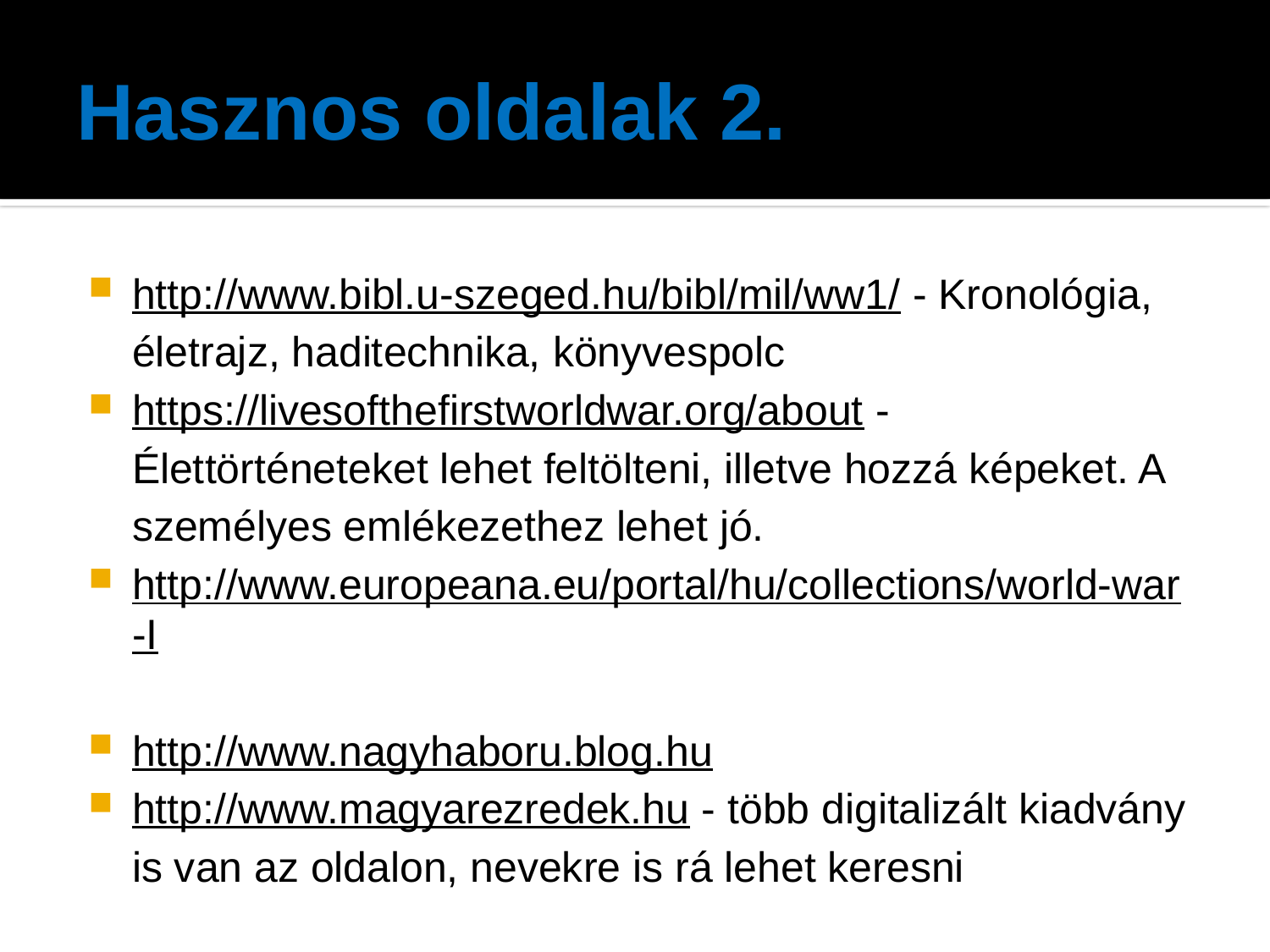

# Hasznos oldalak 2.
http://www.bibl.u-szeged.hu/bibl/mil/ww1/ - Kronológia, életrajz, haditechnika, könyvespolc
https://livesofthefirstworldwar.org/about - Élettörténeteket lehet feltölteni, illetve hozzá képeket. A személyes emlékezethez lehet jó.
http://www.europeana.eu/portal/hu/collections/world-war-I
http://www.nagyhaboru.blog.hu
http://www.magyarezredek.hu - több digitalizált kiadvány is van az oldalon, nevekre is rá lehet keresni